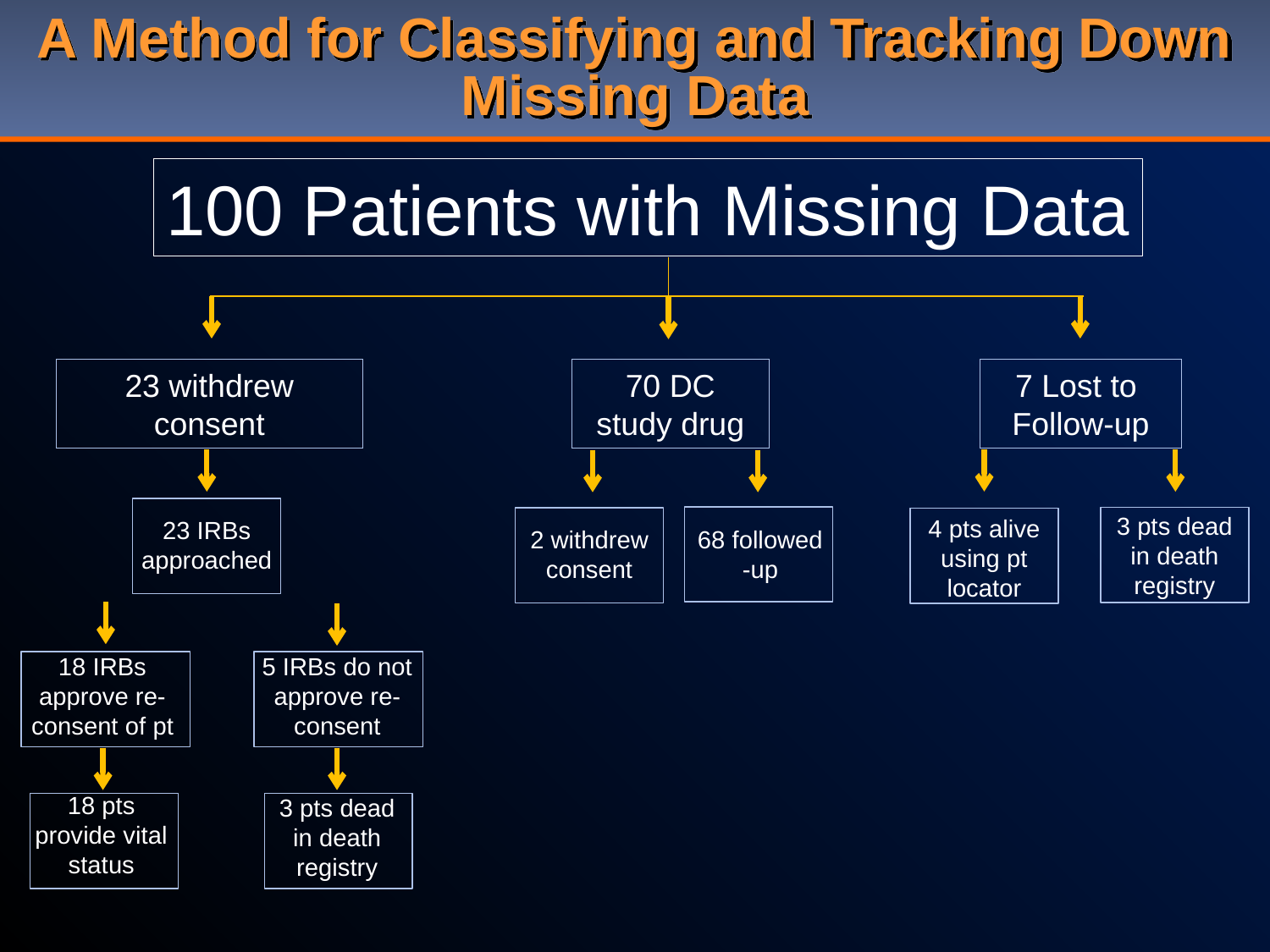

# A Method for Classifying and Tracking Down Missing Data
100 Patients with Missing Data
7 Lost to
Follow-up
23 withdrew consent
70 DC study drug

3 pts dead in death registry

4 pts alive using pt locator

23 IRBs approached
2 withdrew consent
68 followed
-up
18 IRBs approve re- consent of pt
5 IRBs do not approve re-consent

18 pts provide vital status
3 pts dead in death registry